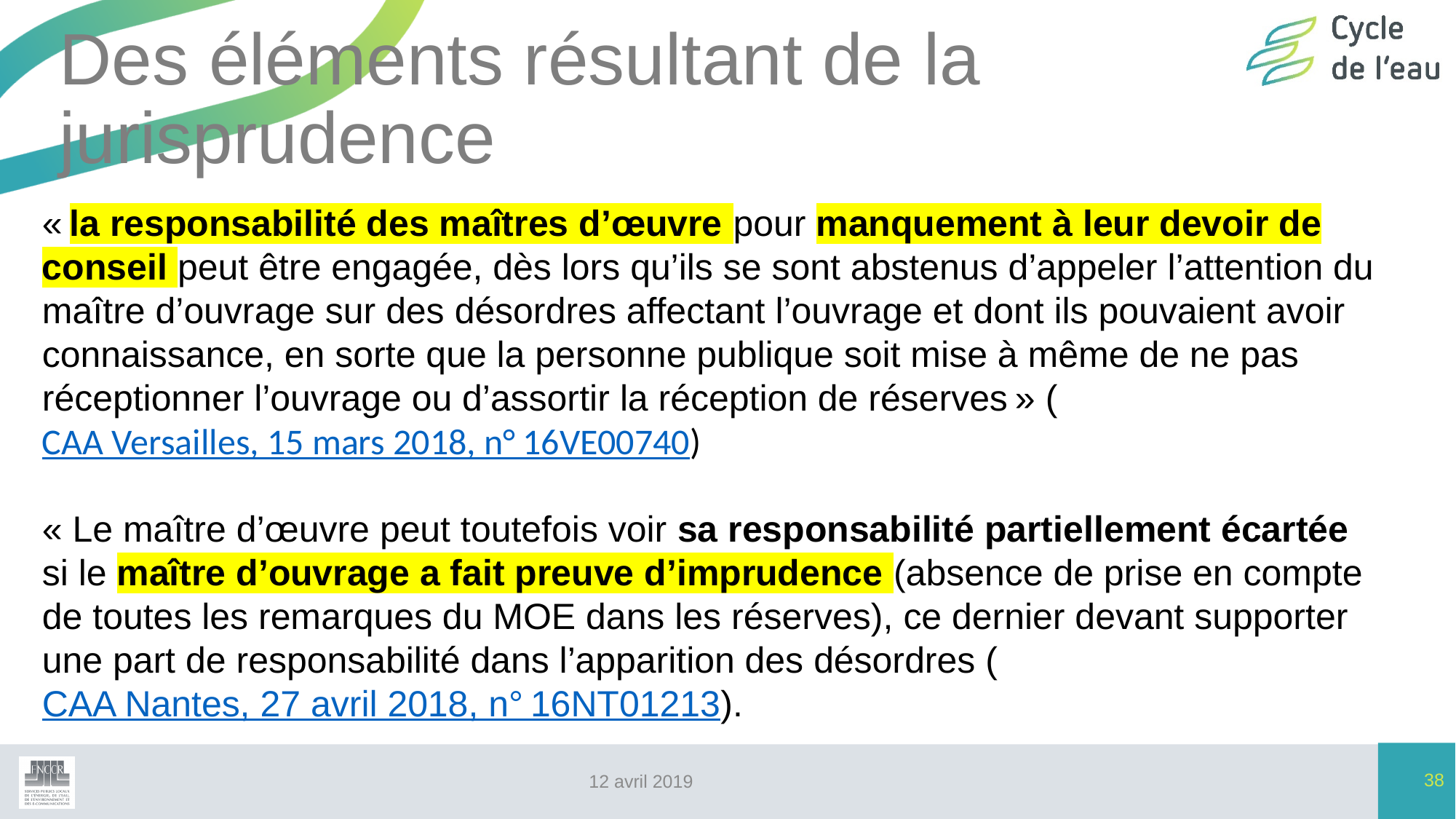

# Des éléments résultant de la jurisprudence
« la responsabilité des maîtres d’œuvre pour manquement à leur devoir de conseil peut être engagée, dès lors qu’ils se sont abstenus d’appeler l’attention du maître d’ouvrage sur des désordres affectant l’ouvrage et dont ils pouvaient avoir connaissance, en sorte que la personne publique soit mise à même de ne pas réceptionner l’ouvrage ou d’assortir la réception de réserves » (CAA Versailles, 15 mars 2018, n° 16VE00740)

« Le maître d’œuvre peut toutefois voir sa responsabilité partiellement écartée si le maître d’ouvrage a fait preuve d’imprudence (absence de prise en compte de toutes les remarques du MOE dans les réserves), ce dernier devant supporter une part de responsabilité dans l’apparition des désordres (CAA Nantes, 27 avril 2018, n° 16NT01213).
38
12 avril 2019